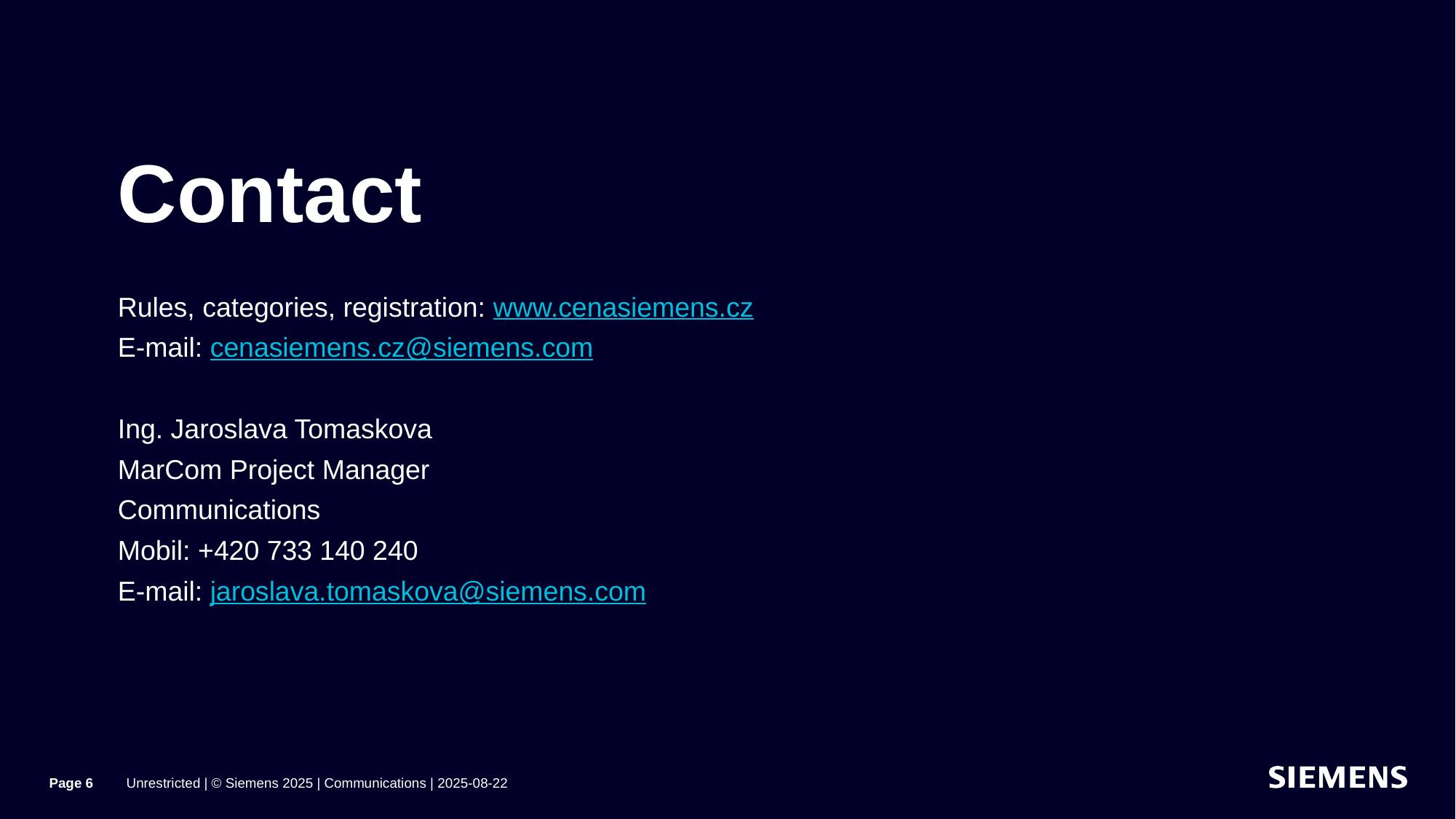

# Contact
Rules, categories, registration: www.cenasiemens.cz
E-mail: cenasiemens.cz@siemens.com

Ing. Jaroslava Tomaskova
MarCom Project Manager
Communications
Mobil: +420 733 140 240
E-mail: jaroslava.tomaskova@siemens.com

Page 6
Unrestricted | © Siemens 2025 | Communications | 2025-08-22